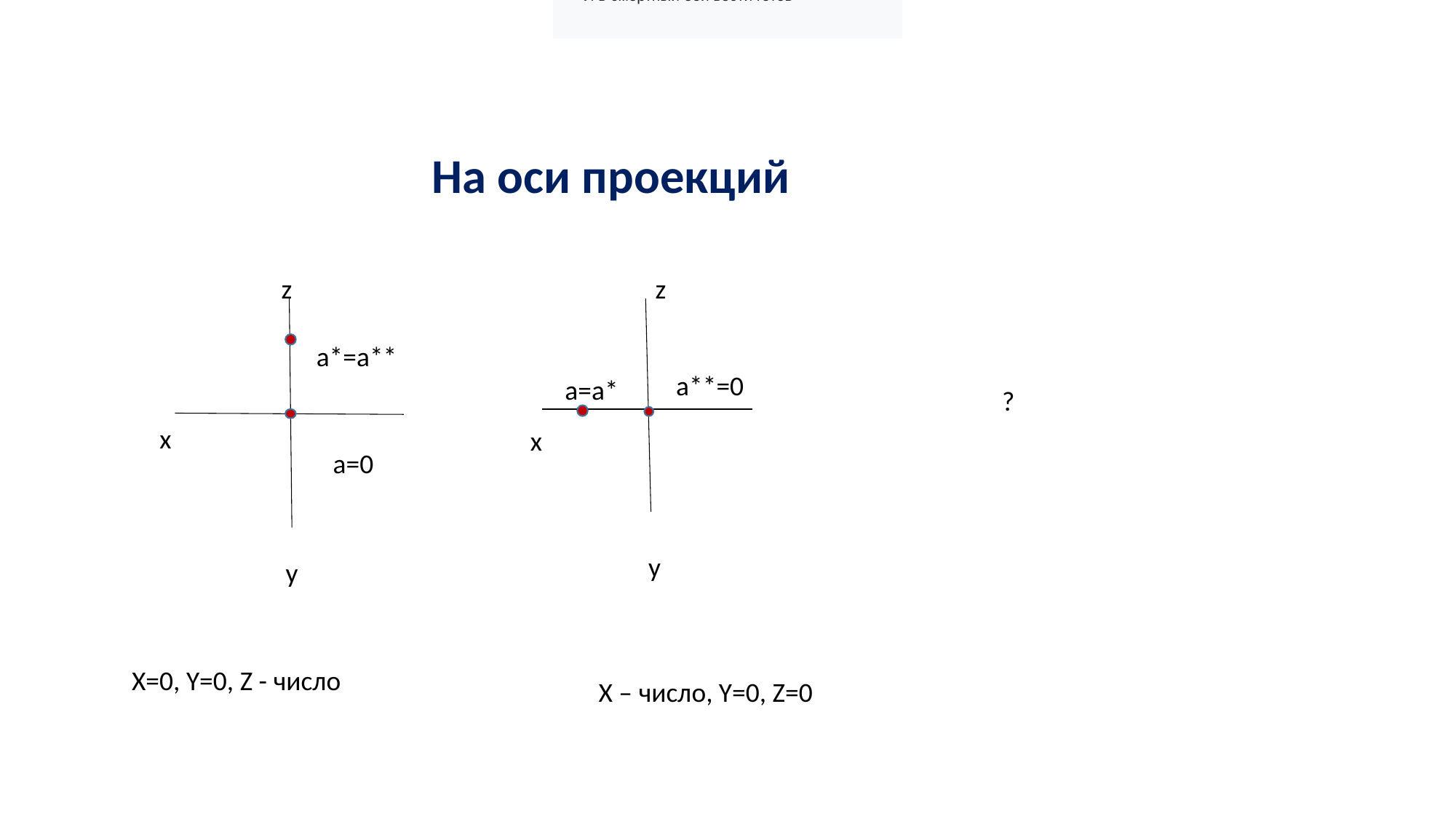

Кипит наш разум возмущённый
И в смертный бой вести готов

На оси проекций
z
z

а*=а**
а**=0
а=а*
?

x
x
а=0
y
y
X=0, Y=0, Z - число
X – число, Y=0, Z=0